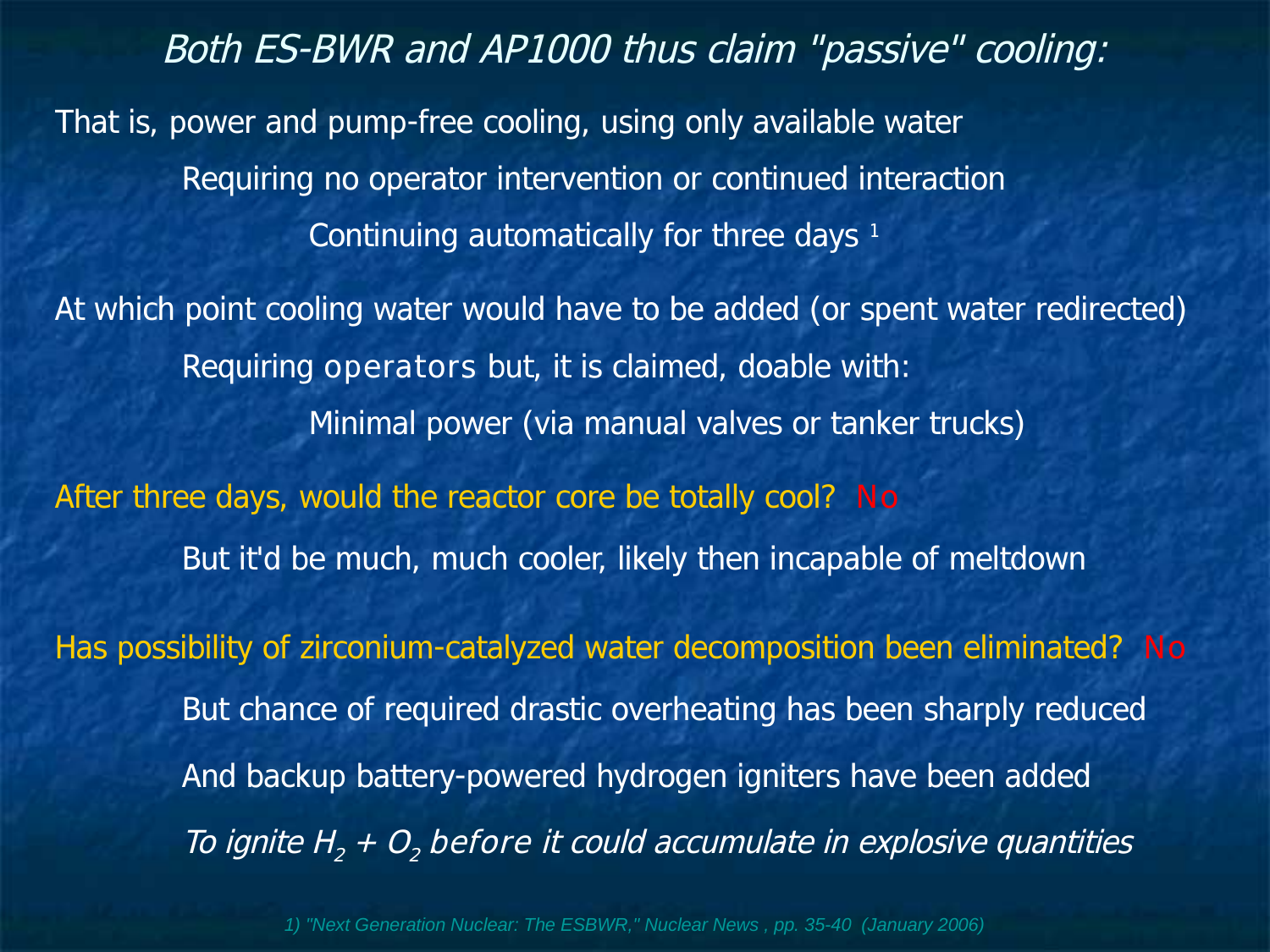

# Both ES-BWR and AP1000 thus claim "passive" cooling:
That is, power and pump-free cooling, using only available water

	Requiring no operator intervention or continued interaction

		Continuing automatically for three days 1

At which point cooling water would have to be added (or spent water redirected)

	Requiring operators but, it is claimed, doable with:

		Minimal power (via manual valves or tanker trucks)

After three days, would the reactor core be totally cool?  No

	But it'd be much, much cooler, likely then incapable of meltdown

Has possibility of zirconium-catalyzed water decomposition been eliminated?  No

	But chance of required drastic overheating has been sharply reduced

	And backup battery-powered hydrogen igniters have been added

	To ignite H2 + O2 before it could accumulate in explosive quantities
1) "Next Generation Nuclear: The ESBWR," Nuclear News , pp. 35-40  (January 2006)